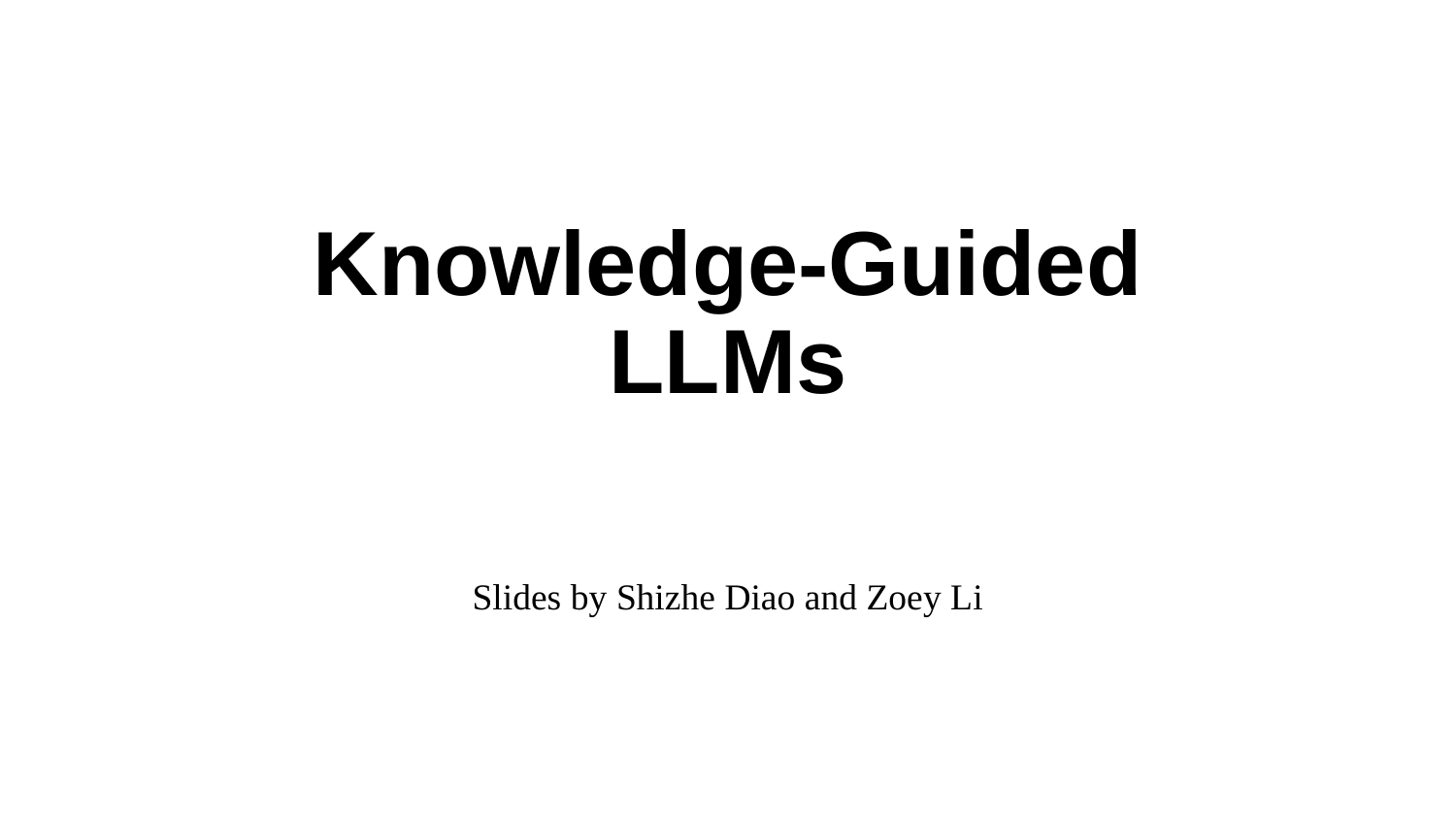

# Knowledge-Guided LLMs
Slides by Shizhe Diao and Zoey Li